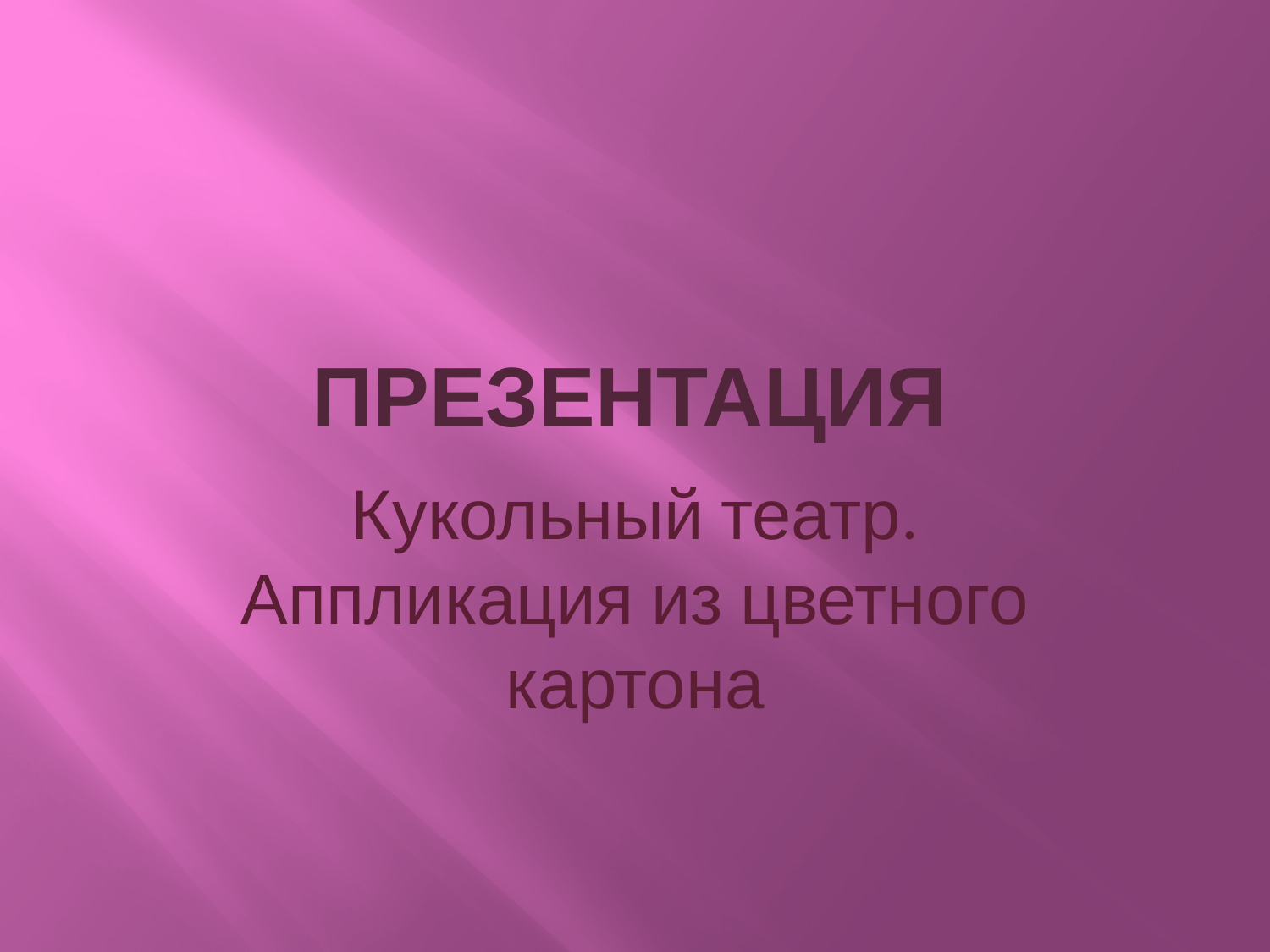

# Презентация
Кукольный театр. Аппликация из цветного картона